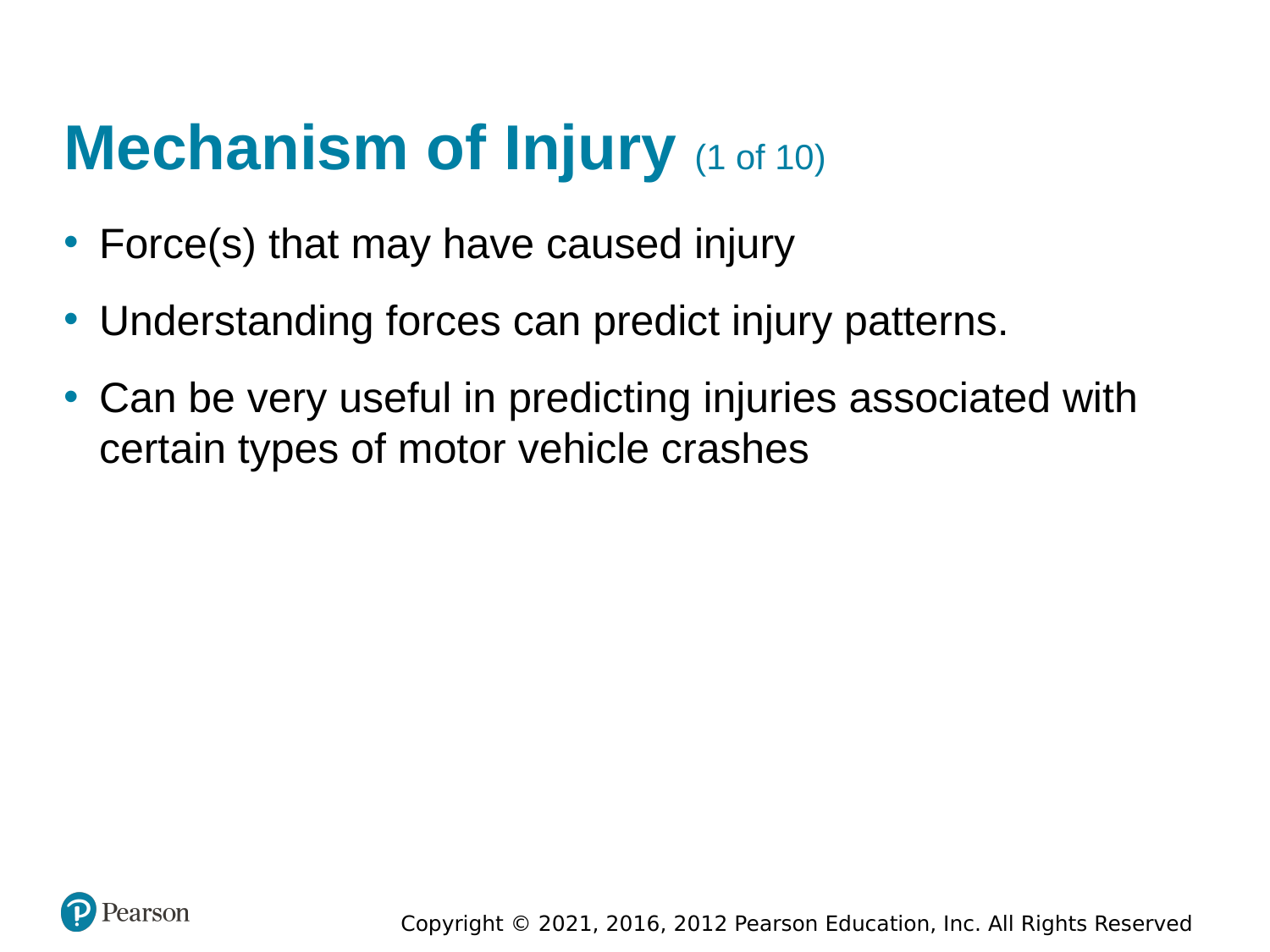

# Mechanism of Injury (1 of 10)
Force(s) that may have caused injury
Understanding forces can predict injury patterns.
Can be very useful in predicting injuries associated with certain types of motor vehicle crashes